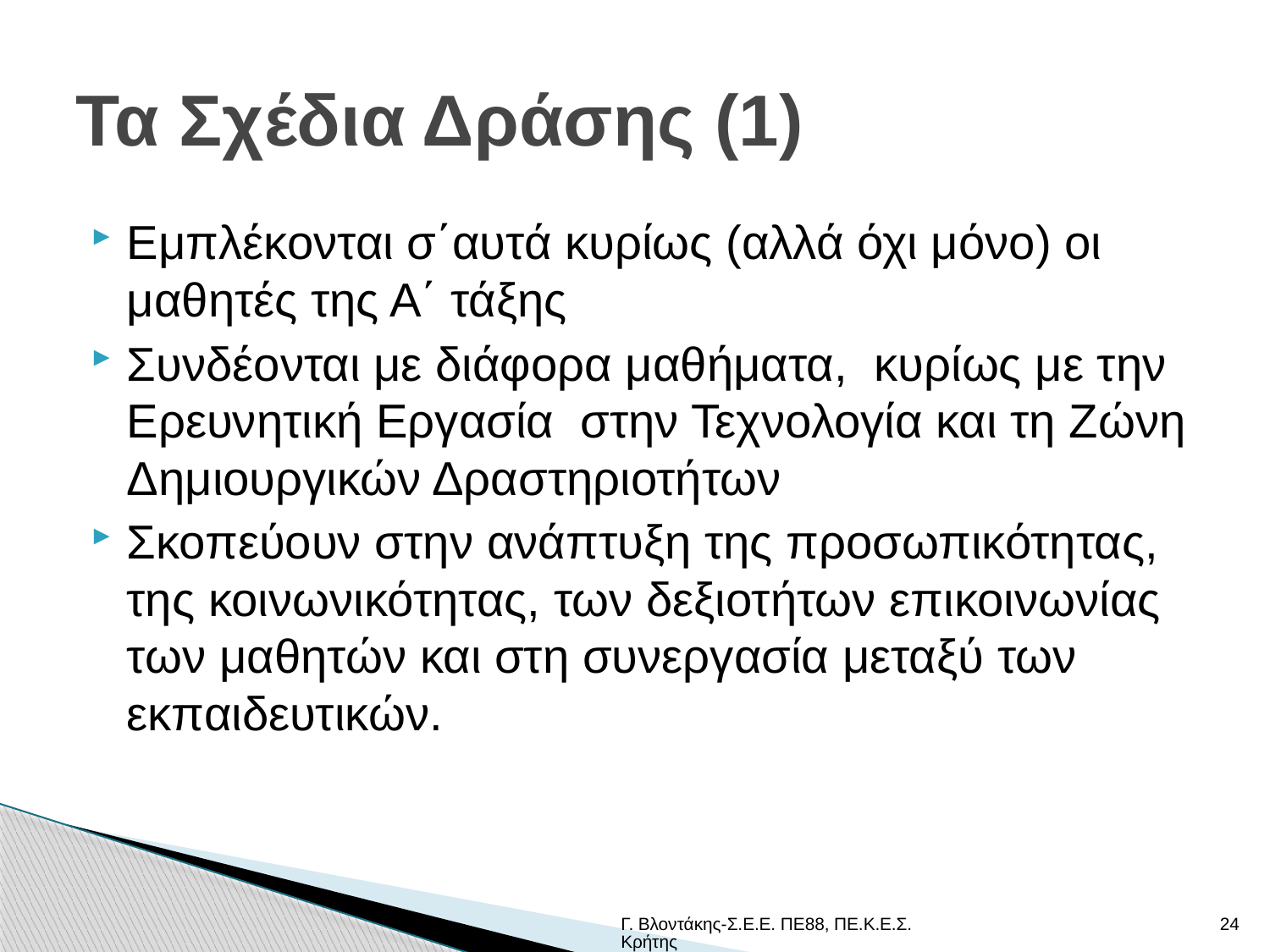

# Τα Σχέδια Δράσης (1)
Εμπλέκονται σ΄αυτά κυρίως (αλλά όχι μόνο) οι μαθητές της Α΄ τάξης
Συνδέονται με διάφορα μαθήματα,  κυρίως με την Ερευνητική Εργασία  στην Τεχνολογία και τη Ζώνη Δημιουργικών Δραστηριοτήτων
Σκοπεύουν στην ανάπτυξη της προσωπικότητας, της κοινωνικότητας, των δεξιοτήτων επικοινωνίας των μαθητών και στη συνεργασία μεταξύ των εκπαιδευτικών.
Γ. Βλοντάκης-Σ.Ε.Ε. ΠΕ88, ΠΕ.Κ.Ε.Σ. Κρήτης
24